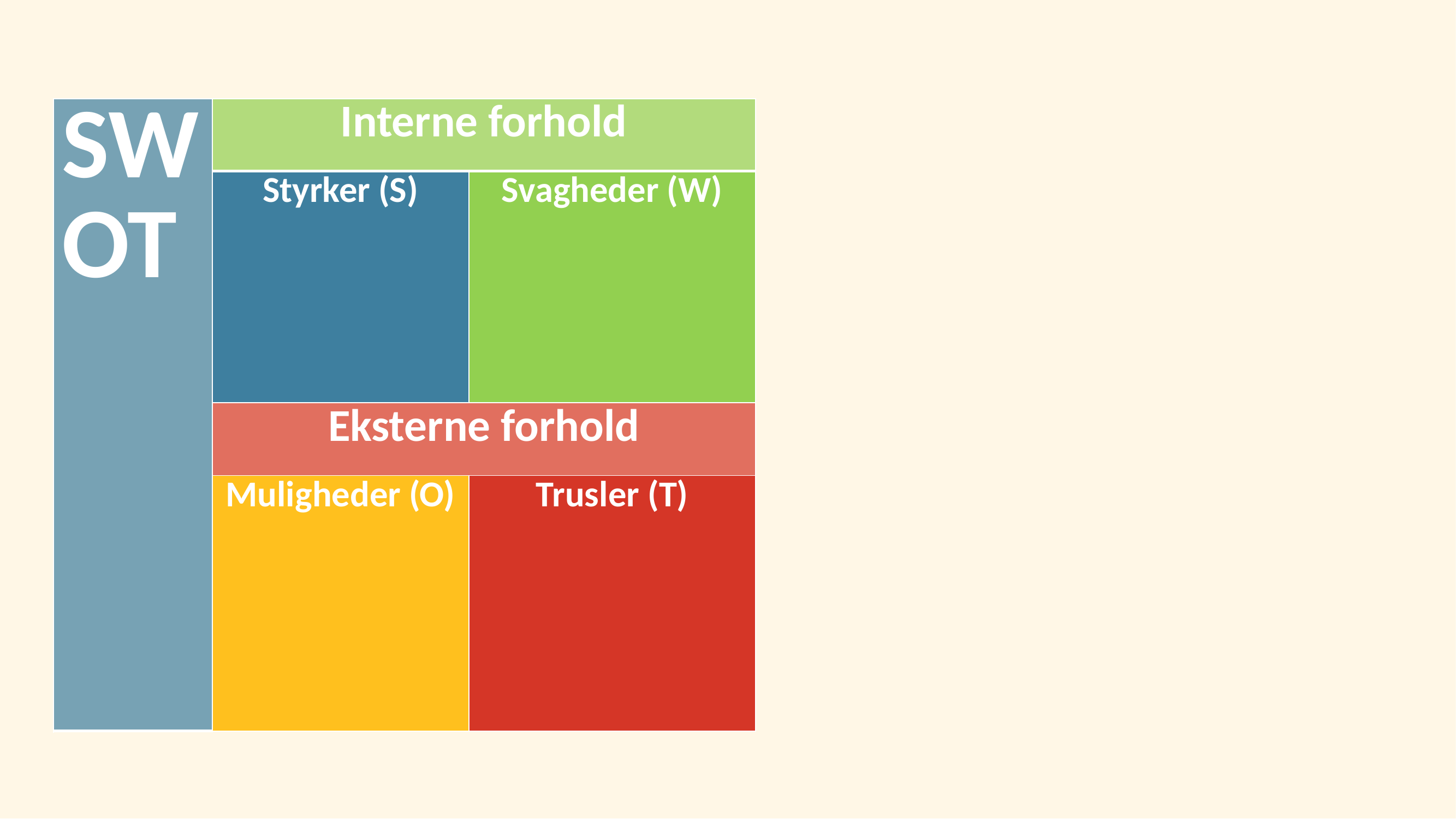

| SWOT | Interne forhold |  |
| --- | --- | --- |
|  | Styrker (S) | Svagheder (W) |
|  | Eksterne forhold |  |
|  | Muligheder (O) | Trusler (T) |